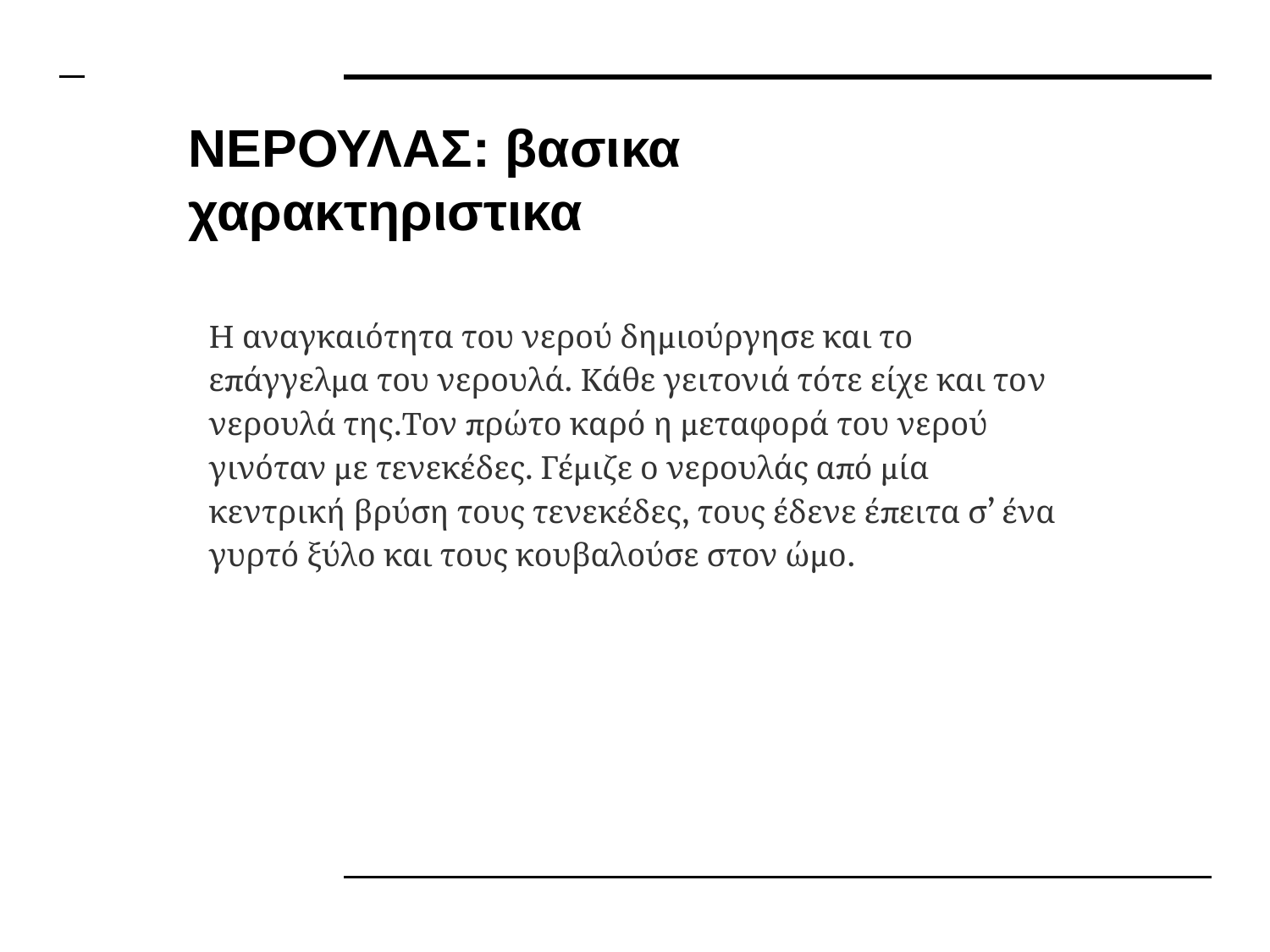

# ΝΕΡΟΥΛΑΣ: βασικα χαρακτηριστικα
Η αναγκαιότητα του νερού δημιούργησε και το επάγγελμα του νερουλά. Κάθε γειτονιά τότε είχε και τον νερουλά της.Τον πρώτο καρό η μεταφορά του νερού γινόταν με τενεκέδες. Γέμιζε ο νερουλάς από μία κεντρική βρύση τους τενεκέδες, τους έδενε έπειτα σ’ ένα γυρτό ξύλο και τους κουβαλούσε στον ώμο.